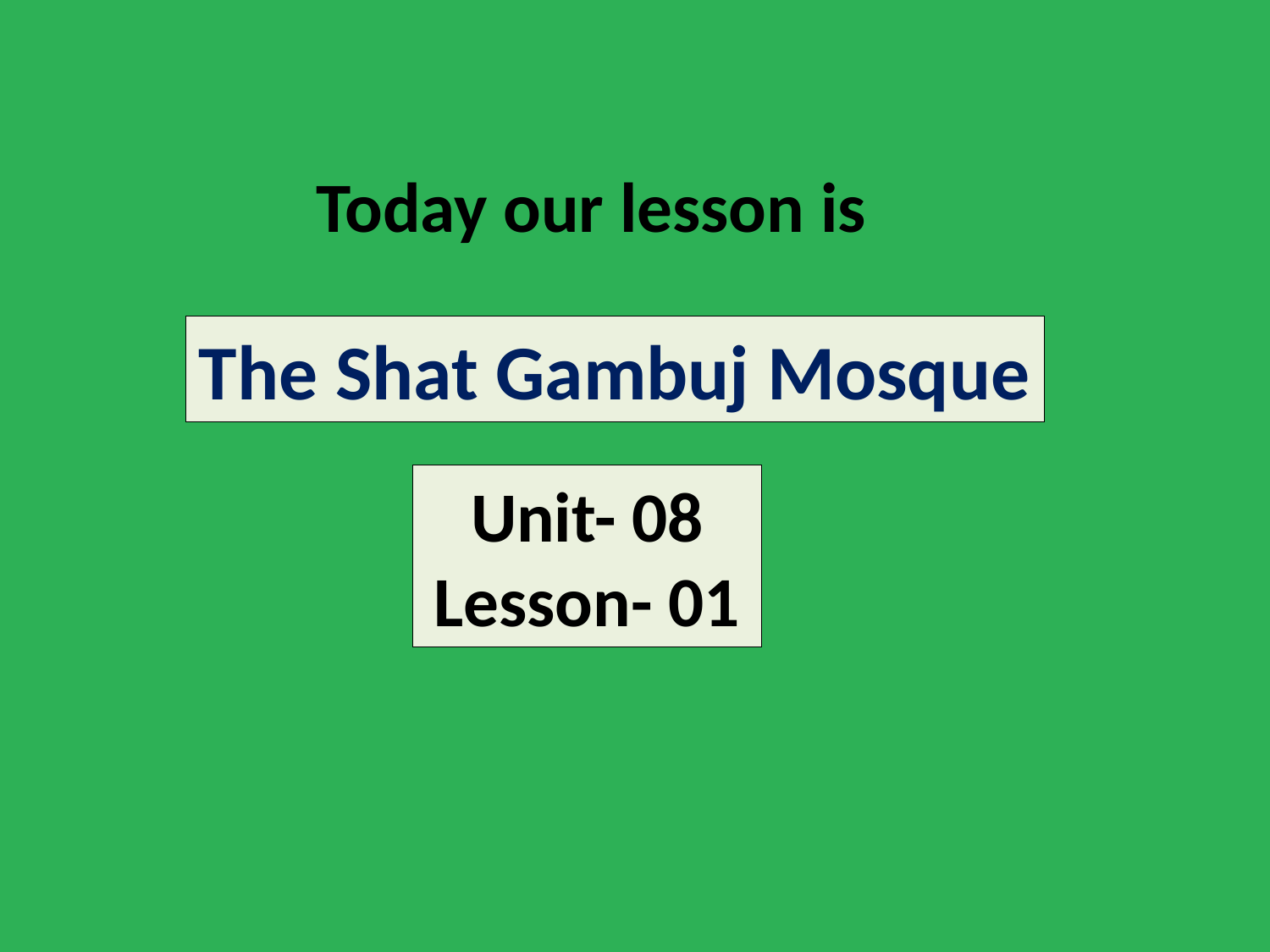

Today our lesson is
The Shat Gambuj Mosque
Unit- 08
Lesson- 01